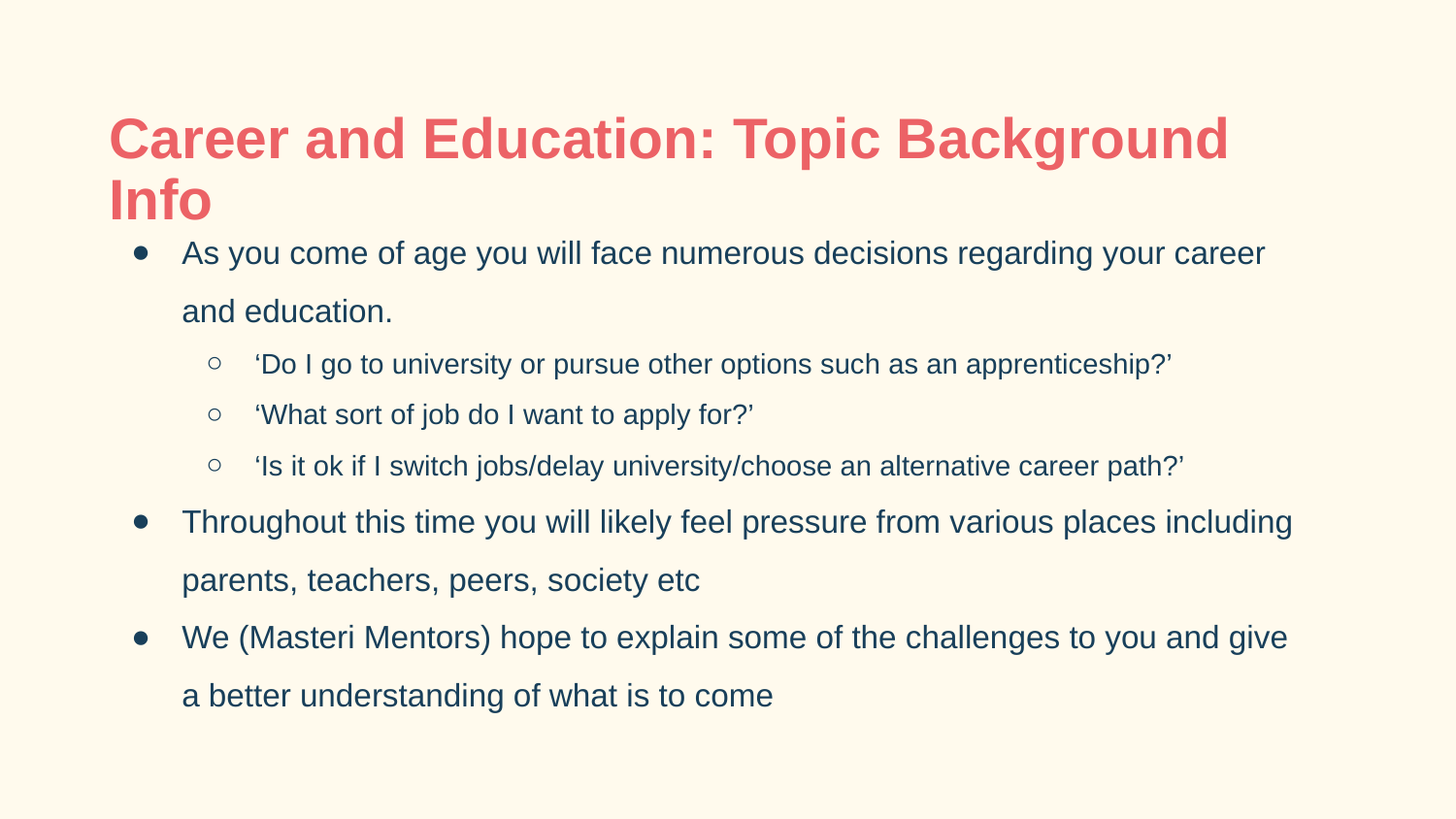

# Career and Education: Topic Background Info
As you come of age you will face numerous decisions regarding your career and education.
‘Do I go to university or pursue other options such as an apprenticeship?’
‘What sort of job do I want to apply for?’
‘Is it ok if I switch jobs/delay university/choose an alternative career path?’
Throughout this time you will likely feel pressure from various places including parents, teachers, peers, society etc
We (Masteri Mentors) hope to explain some of the challenges to you and give a better understanding of what is to come